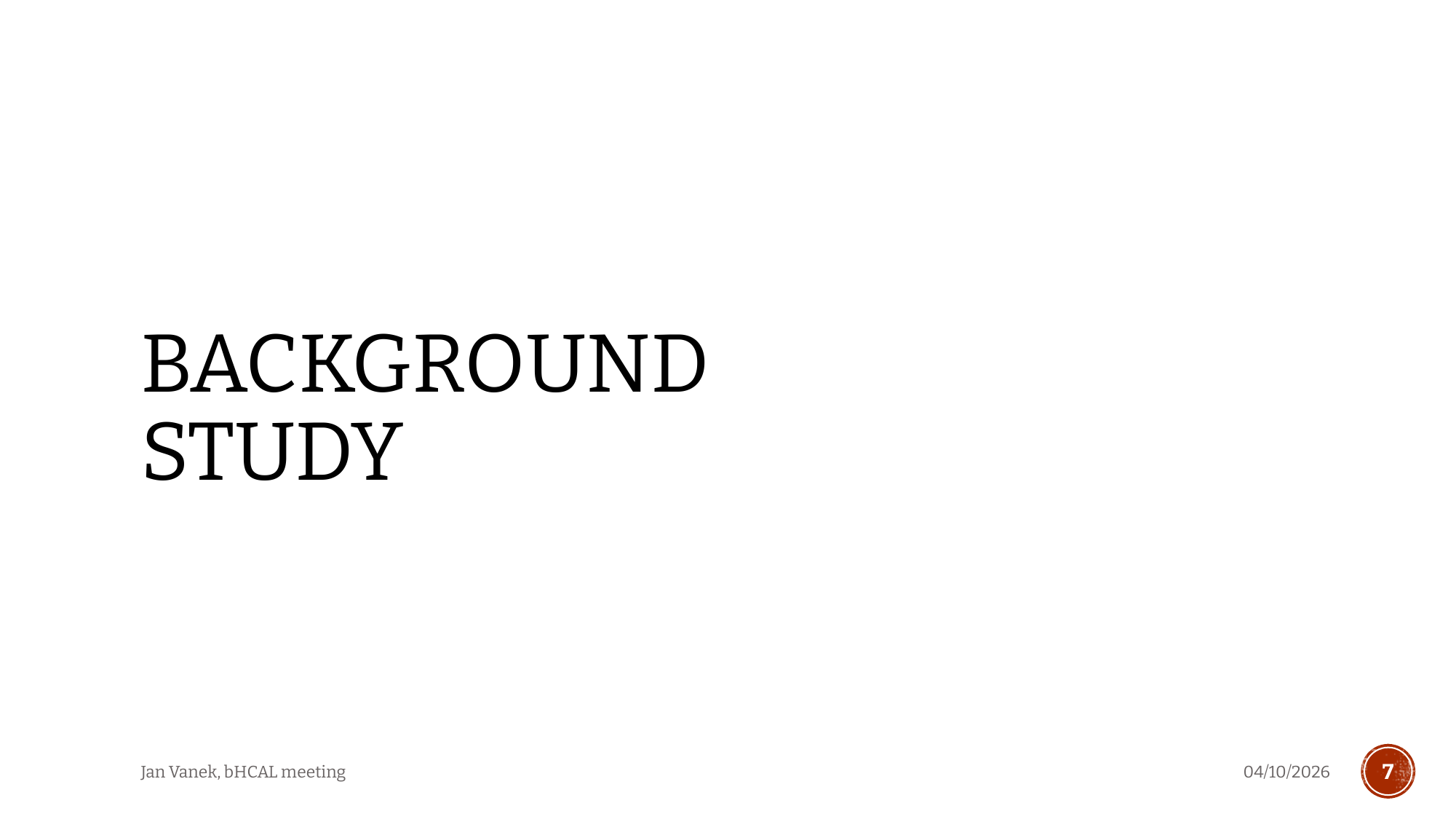

# Background study
Jan Vanek, bHCAL meeting
04/10/2026
7